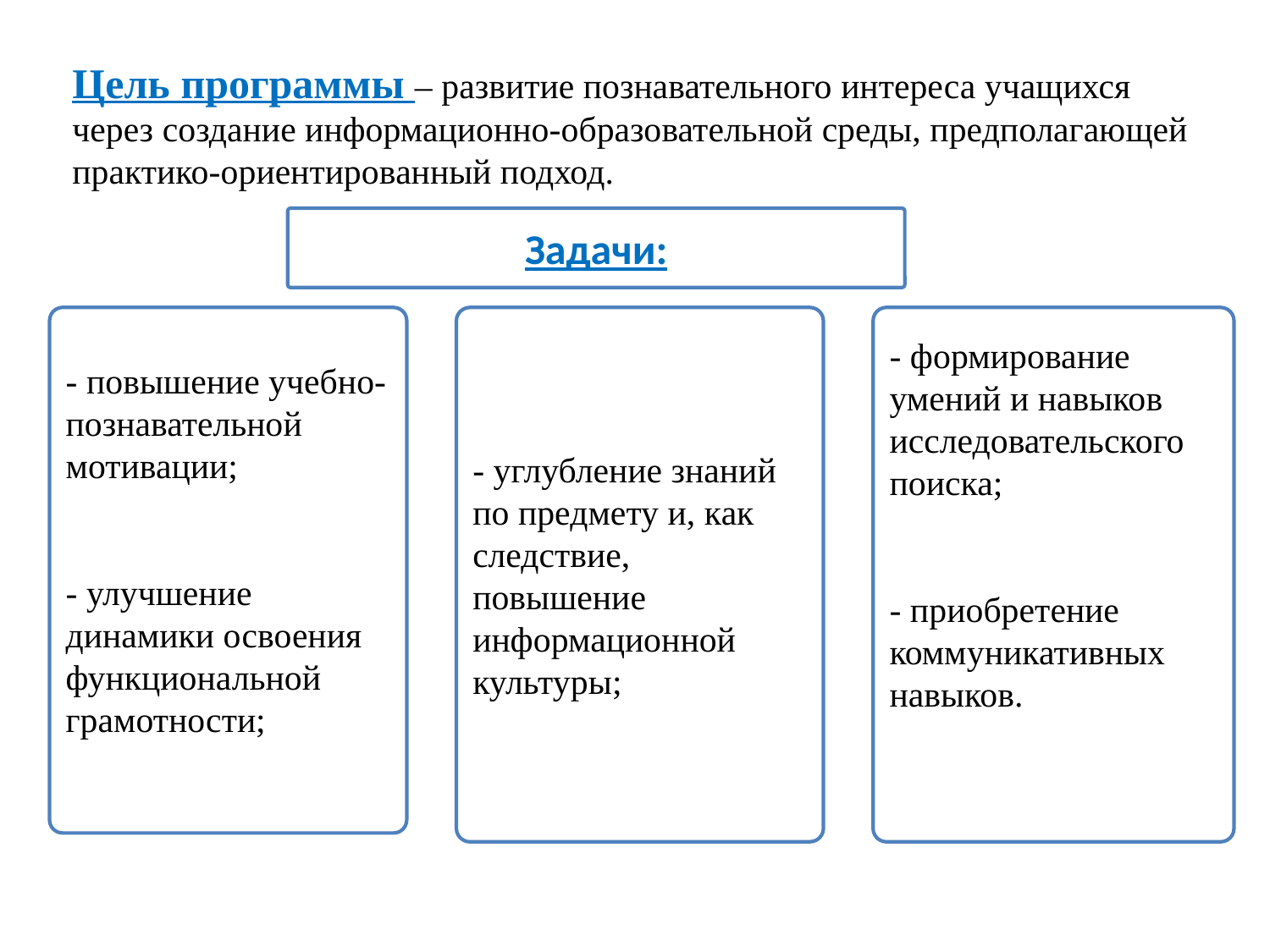

# Цель программы – развитие познавательного интереса учащихся через создание информационно-образовательной среды, предполагающей практико-ориентированный подход. ГАНИЗАЦИИ ЗАНЯТИЙ

Задачи:

- повышение учебно-познавательной мотивации;

- улучшение динамики освоения функциональной грамотности;

- углубление знаний по предмету и, как следствие, повышение информационной культуры;
- формирование умений и навыков исследовательского поиска;

- приобретение коммуникативных навыков.